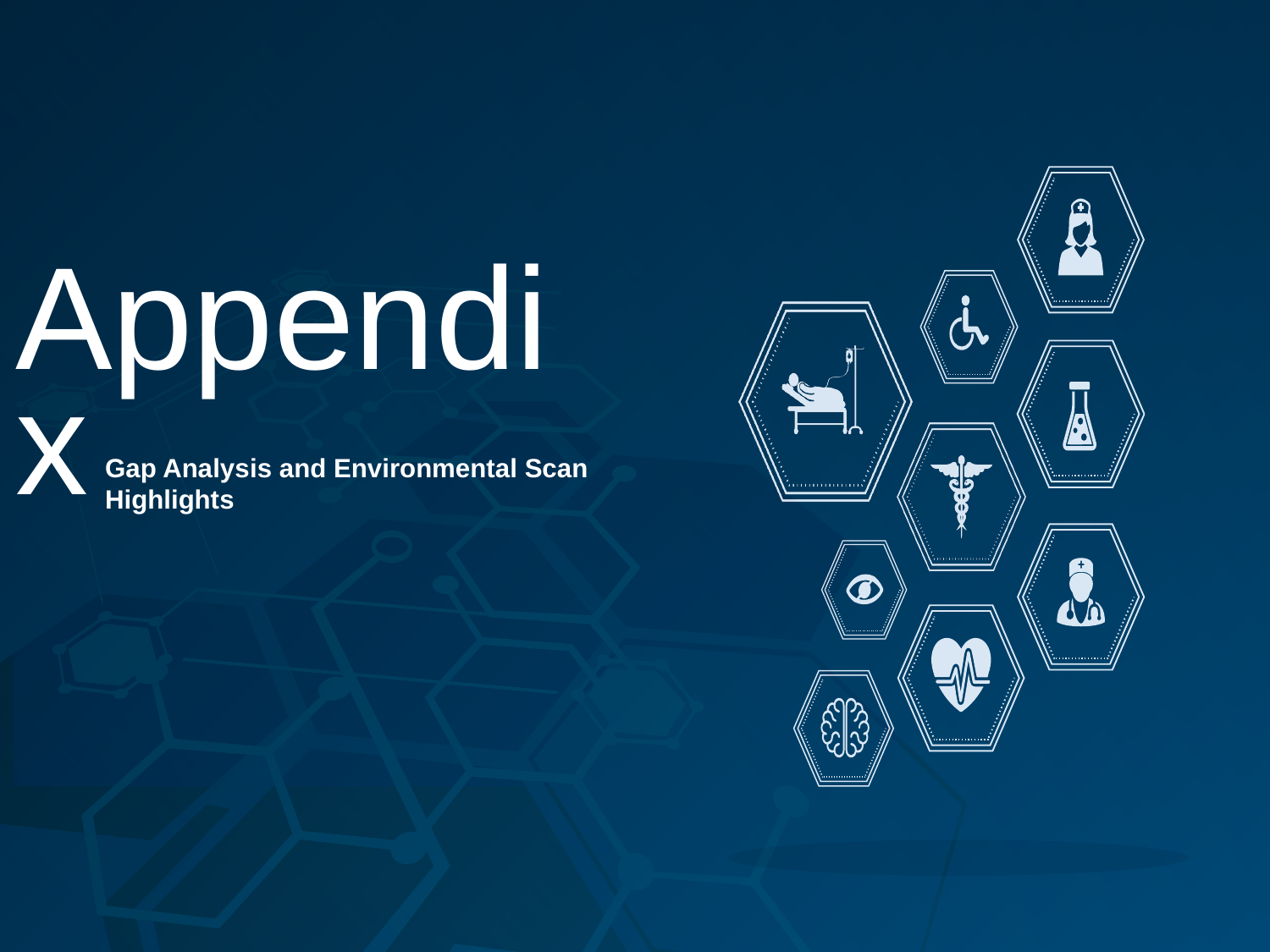

# Appendix
Gap Analysis and Environmental Scan Highlights